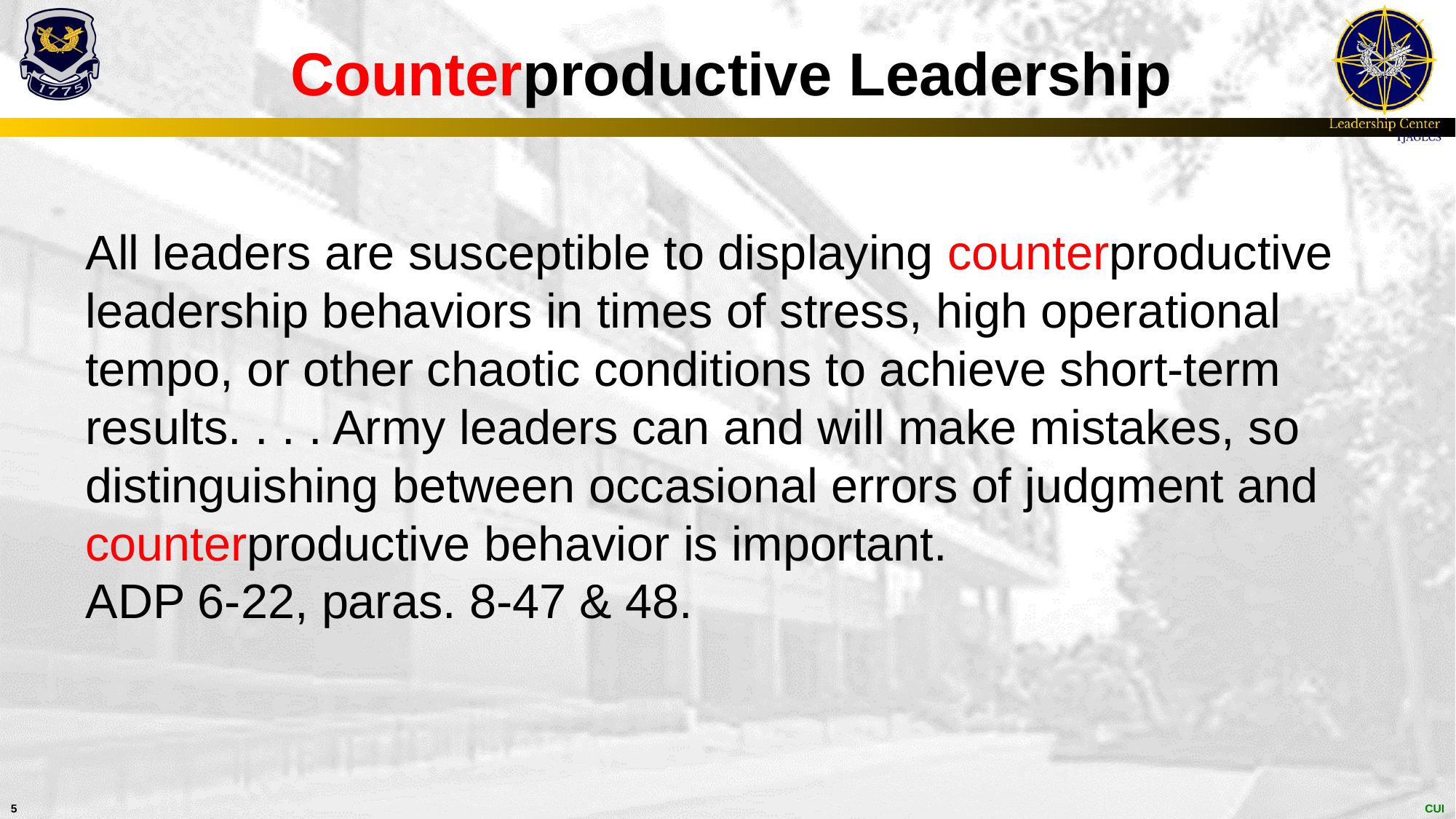

# Counterproductive Leadership
All leaders are susceptible to displaying counterproductive leadership behaviors in times of stress, high operational tempo, or other chaotic conditions to achieve short-term results. . . . Army leaders can and will make mistakes, so distinguishing between occasional errors of judgment and counterproductive behavior is important.
ADP 6-22, paras. 8-47 & 48.